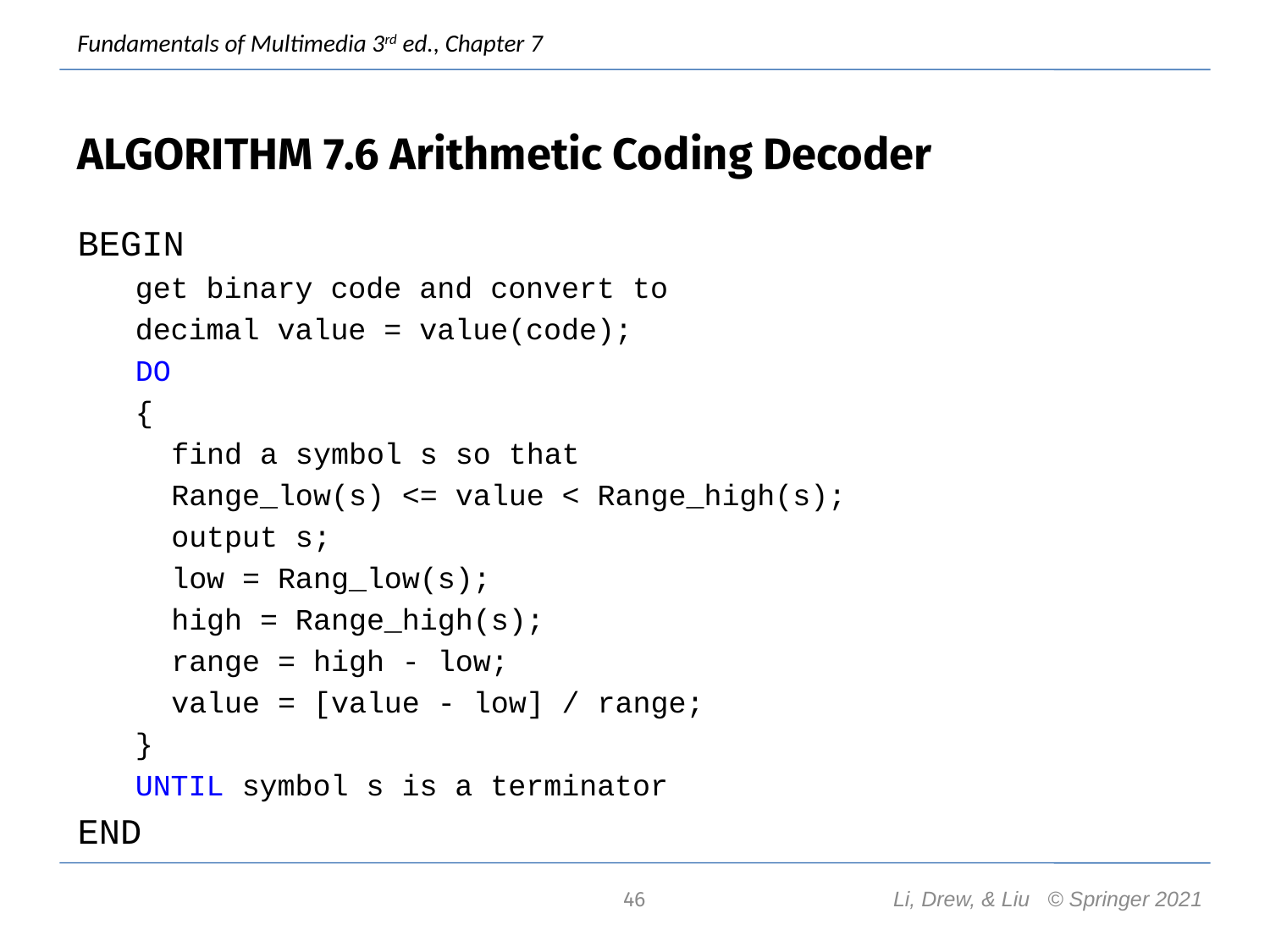

ALGORITHM 7.6 Arithmetic Coding Decoder

BEGIN
get binary code and convert to
decimal value = value(code);
DO
{
	find a symbol s so that
		Range_low(s) <= value < Range_high(s);
	output s;
	low = Rang_low(s);
	high = Range_high(s);
	range = high - low;
	value = [value - low] / range;
}
UNTIL symbol s is a terminator
END
46
Li, Drew, & Liu   © Springer 2021